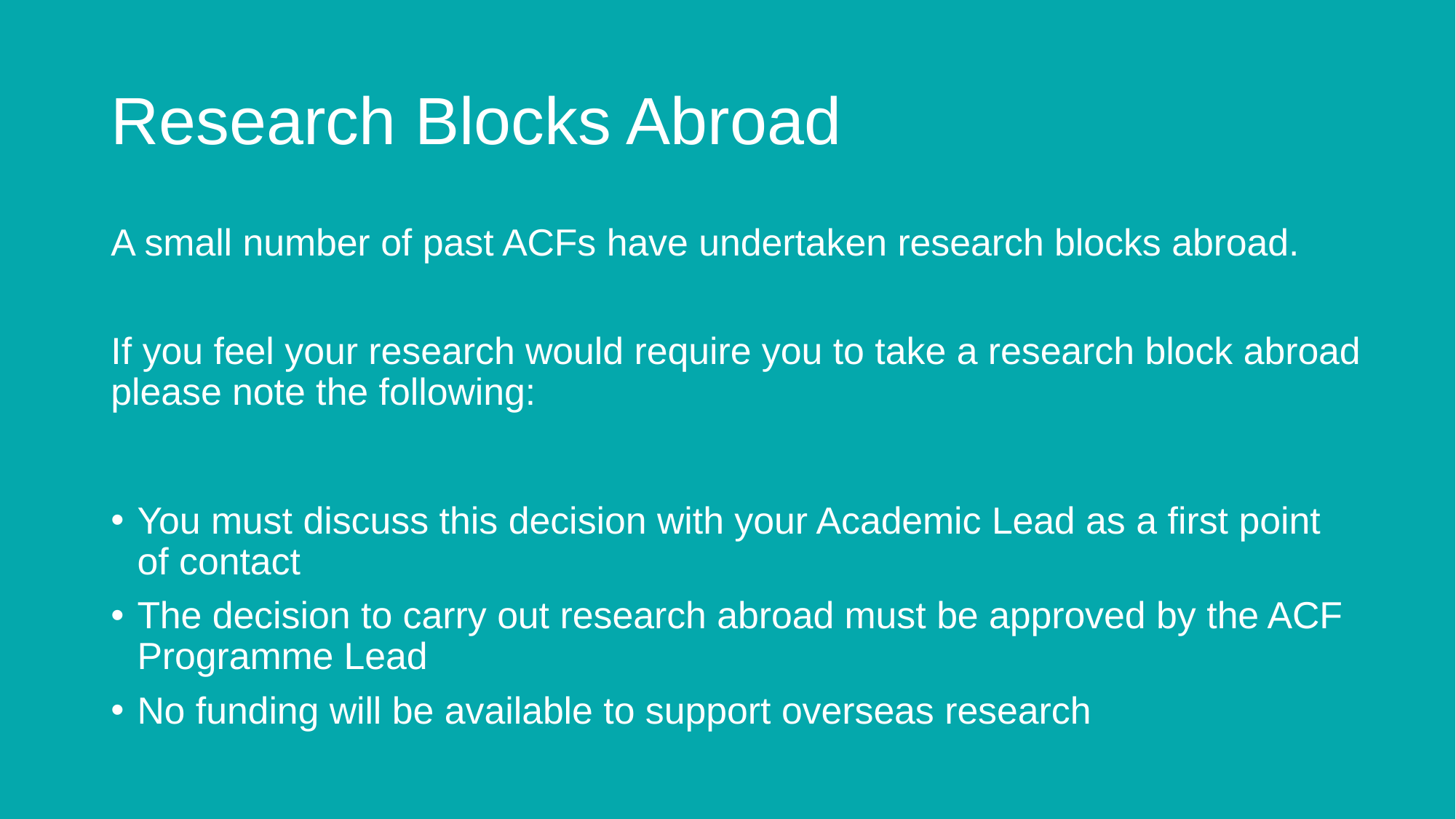

# Research Blocks Abroad
A small number of past ACFs have undertaken research blocks abroad.

If you feel your research would require you to take a research block abroad please note the following:

You must discuss this decision with your Academic Lead as a first point of contact
The decision to carry out research abroad must be approved by the ACF Programme Lead
No funding will be available to support overseas research